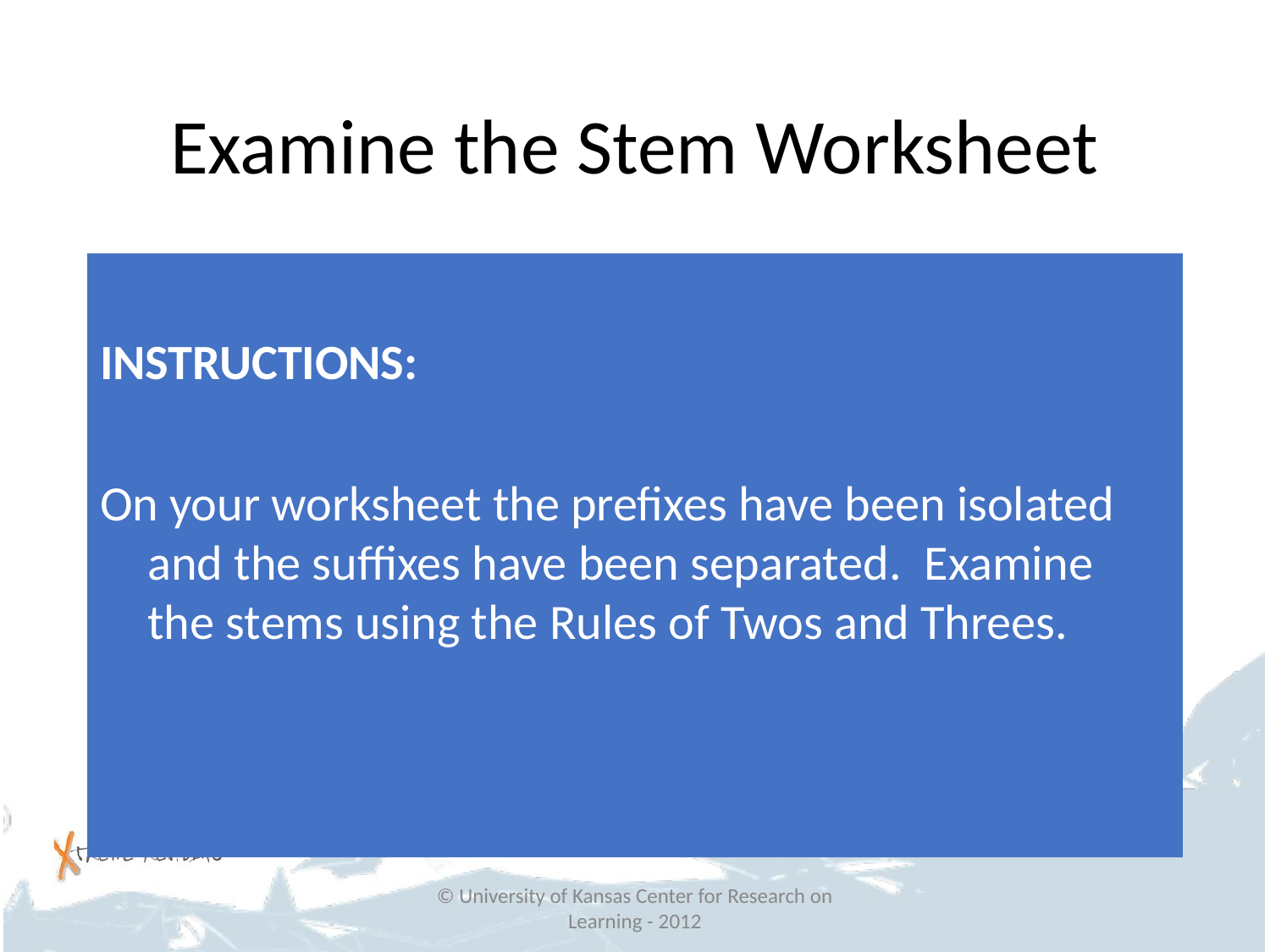

# Examine the Stem Worksheet

INSTRUCTIONS:

On your worksheet the prefixes have been isolated and the suffixes have been separated.  Examine the stems using the Rules of Twos and Threes.
© University of Kansas Center for Research on Learning - 2012